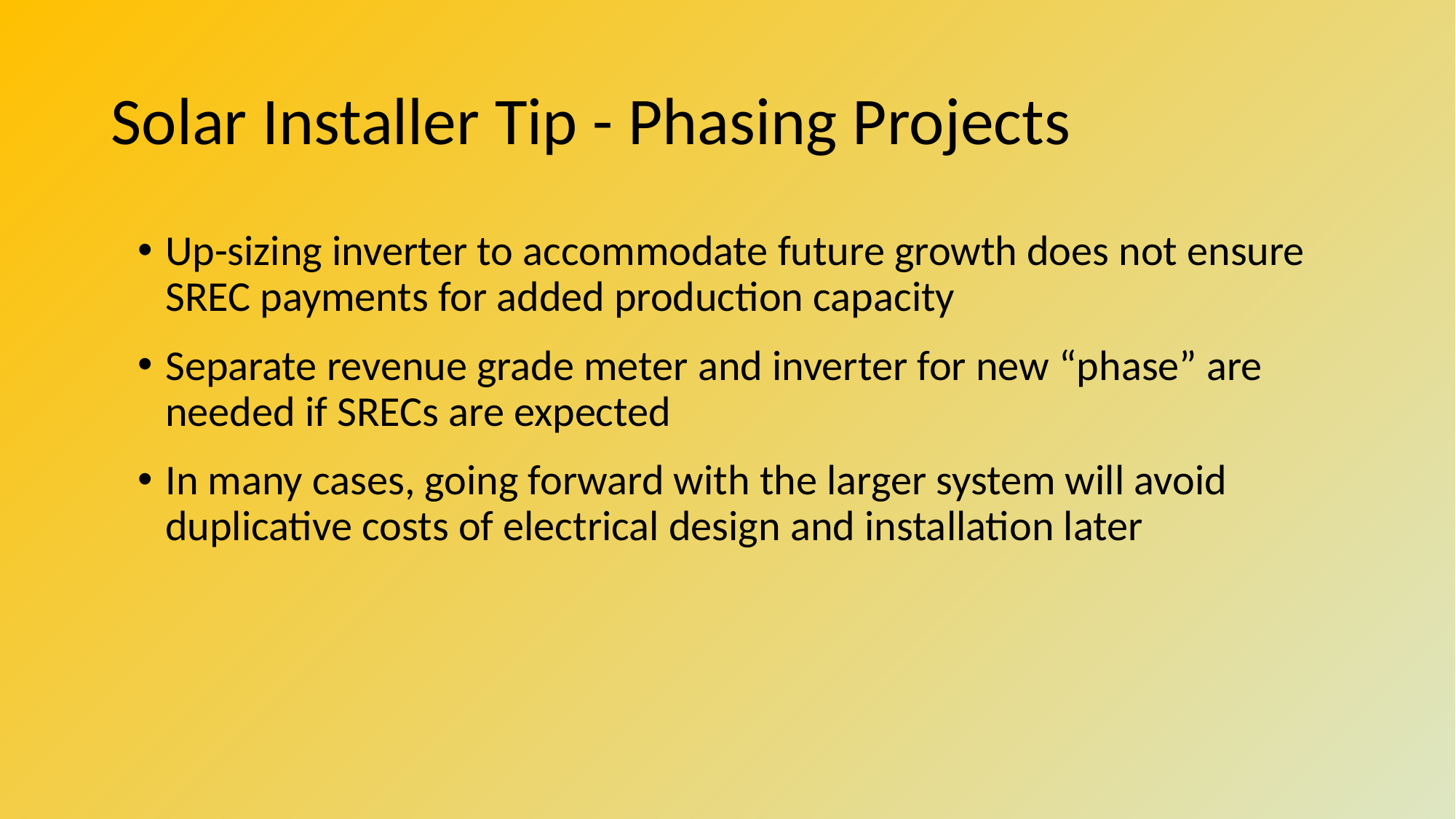

# Solar Installer Tip - Phasing Projects
Up-sizing inverter to accommodate future growth does not ensure SREC payments for added production capacity

Separate revenue grade meter and inverter for new “phase” are needed if SRECs are expected

In many cases, going forward with the larger system will avoid duplicative costs of electrical design and installation later